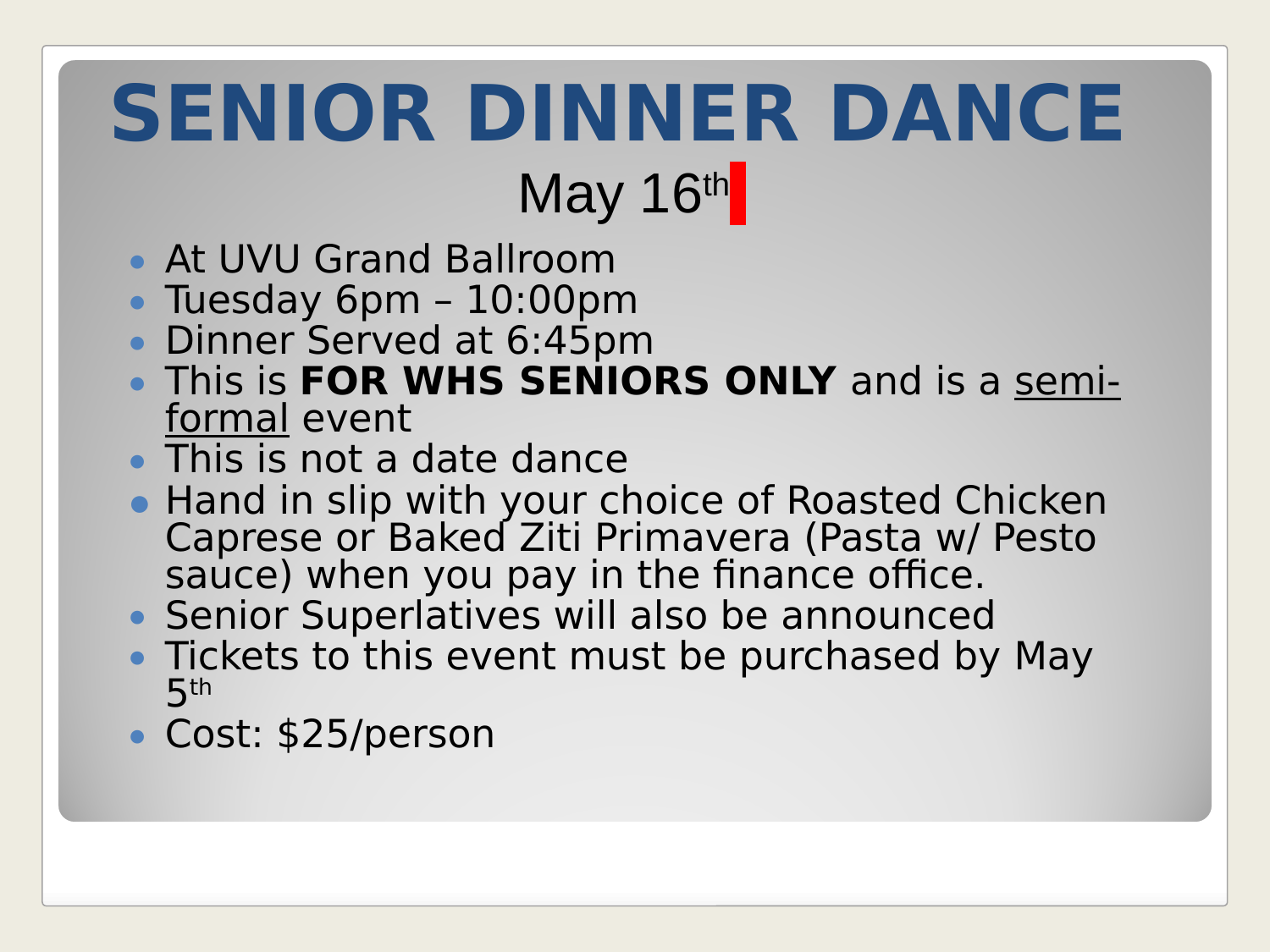

# SENIOR DINNER DANCE May 16th
At UVU Grand Ballroom
Tuesday 6pm – 10:00pm
Dinner Served at 6:45pm
This is FOR WHS SENIORS ONLY and is a semi-formal event
This is not a date dance
Hand in slip with your choice of Roasted Chicken Caprese or Baked Ziti Primavera (Pasta w/ Pesto sauce) when you pay in the finance office.
Senior Superlatives will also be announced
Tickets to this event must be purchased by May 5th
Cost: $25/person